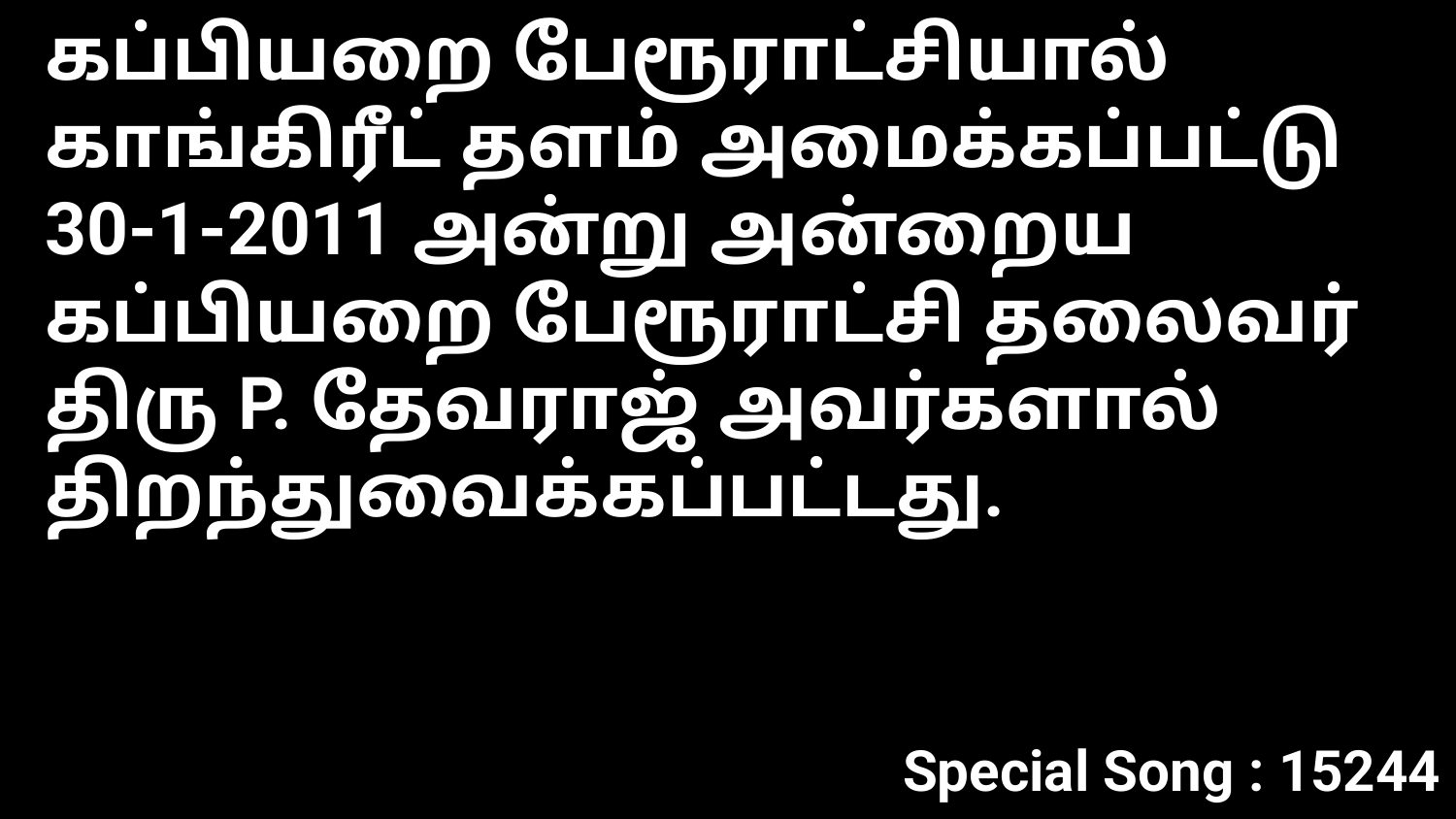

கப்பியறை பேரூராட்சியால் காங்கிரீட் தளம் அமைக்கப்பட்டு 30-1-2011 அன்று அன்றைய கப்பியறை பேரூராட்சி தலைவர் திரு P. தேவராஜ் அவர்களால் திறந்துவைக்கப்பட்டது.

Special Song : 15244